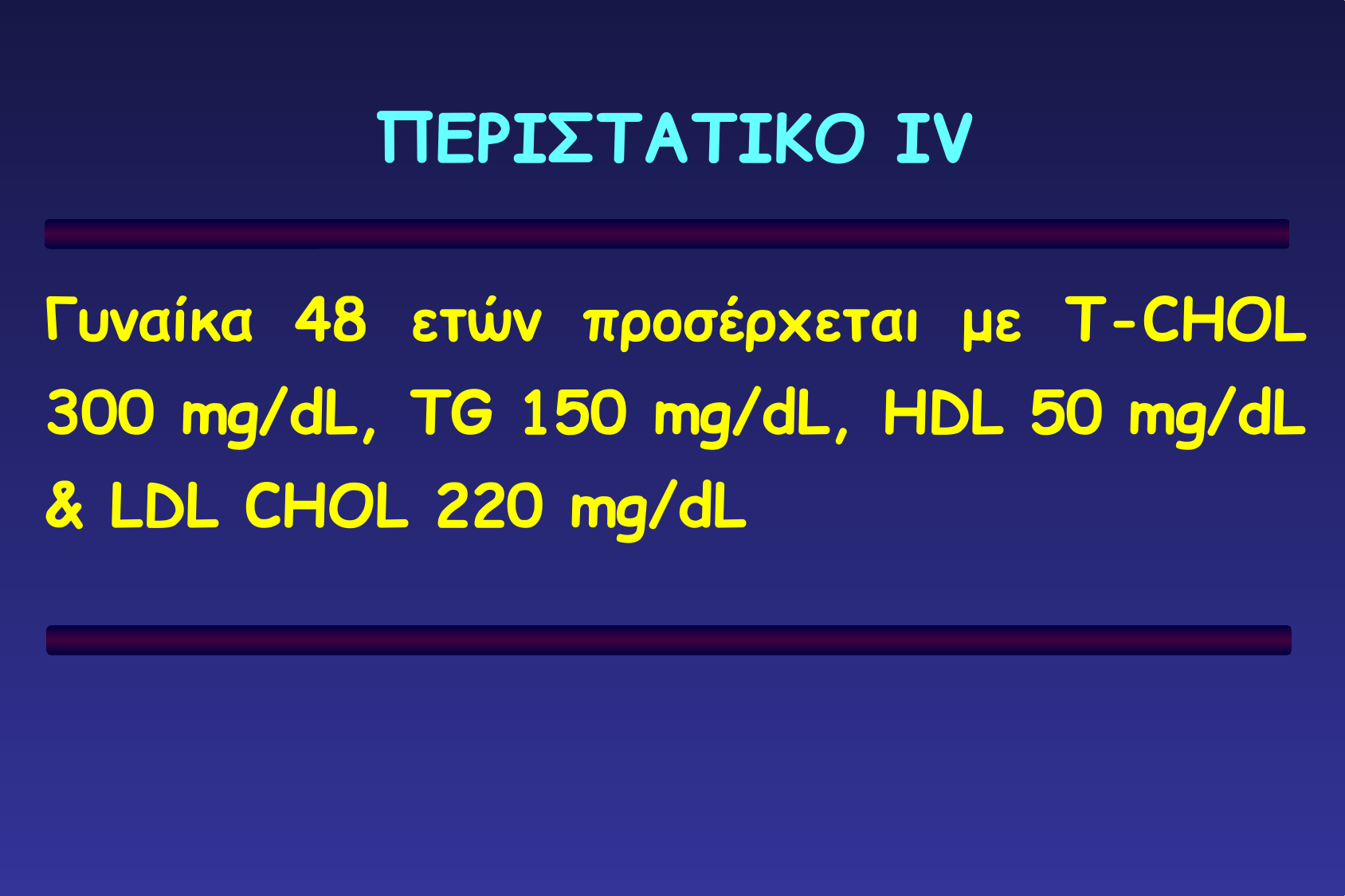

ΠΕΡΙΣΤΑΤΙΚΟ ΙV

Γυναίκα 48 ετών προσέρχεται με T-CHOL 300 mg/dL, TG 150 mg/dL, HDL 50 mg/dL & LDL CHOL 220 mg/dL